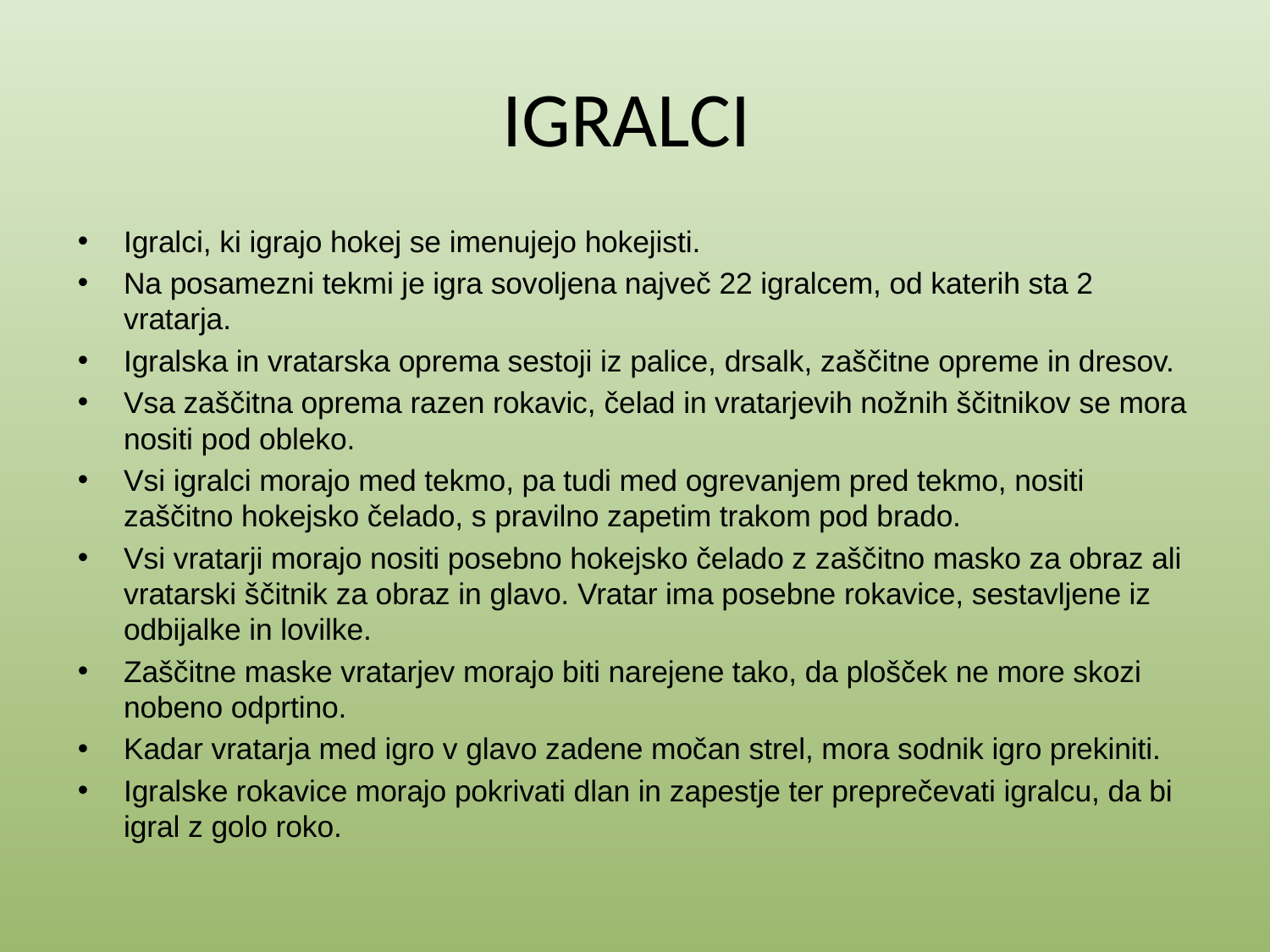

# IGRALCI
Igralci, ki igrajo hokej se imenujejo hokejisti.
Na posamezni tekmi je igra sovoljena največ 22 igralcem, od katerih sta 2 vratarja.
Igralska in vratarska oprema sestoji iz palice, drsalk, zaščitne opreme in dresov.
Vsa zaščitna oprema razen rokavic, čelad in vratarjevih nožnih ščitnikov se mora nositi pod obleko.
Vsi igralci morajo med tekmo, pa tudi med ogrevanjem pred tekmo, nositi zaščitno hokejsko čelado, s pravilno zapetim trakom pod brado.
Vsi vratarji morajo nositi posebno hokejsko čelado z zaščitno masko za obraz ali vratarski ščitnik za obraz in glavo. Vratar ima posebne rokavice, sestavljene iz odbijalke in lovilke.
Zaščitne maske vratarjev morajo biti narejene tako, da plošček ne more skozi nobeno odprtino.
Kadar vratarja med igro v glavo zadene močan strel, mora sodnik igro prekiniti.
Igralske rokavice morajo pokrivati dlan in zapestje ter preprečevati igralcu, da bi igral z golo roko.